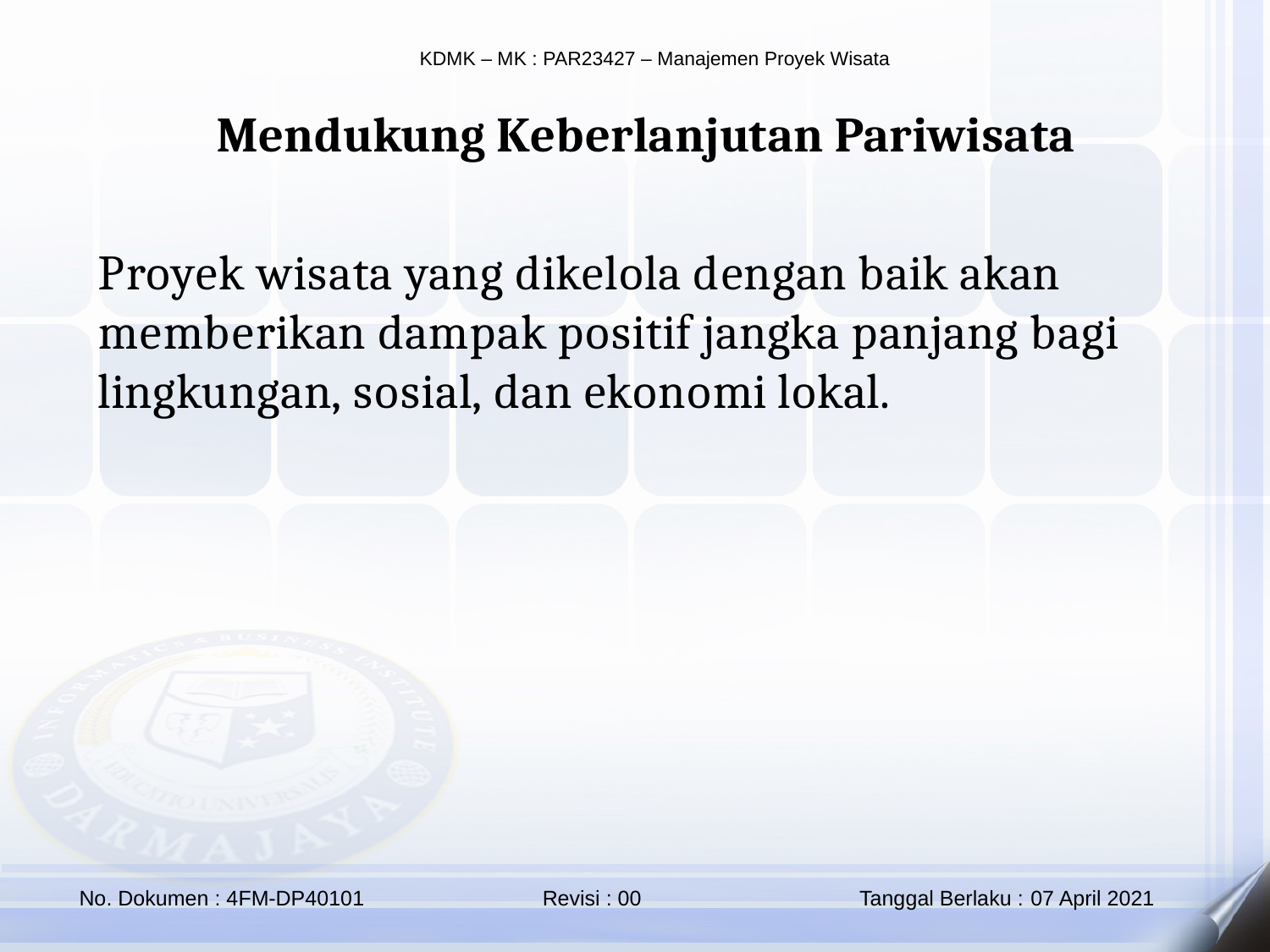

Mendukung Keberlanjutan Pariwisata

Proyek wisata yang dikelola dengan baik akan memberikan dampak positif jangka panjang bagi lingkungan, sosial, dan ekonomi lokal.